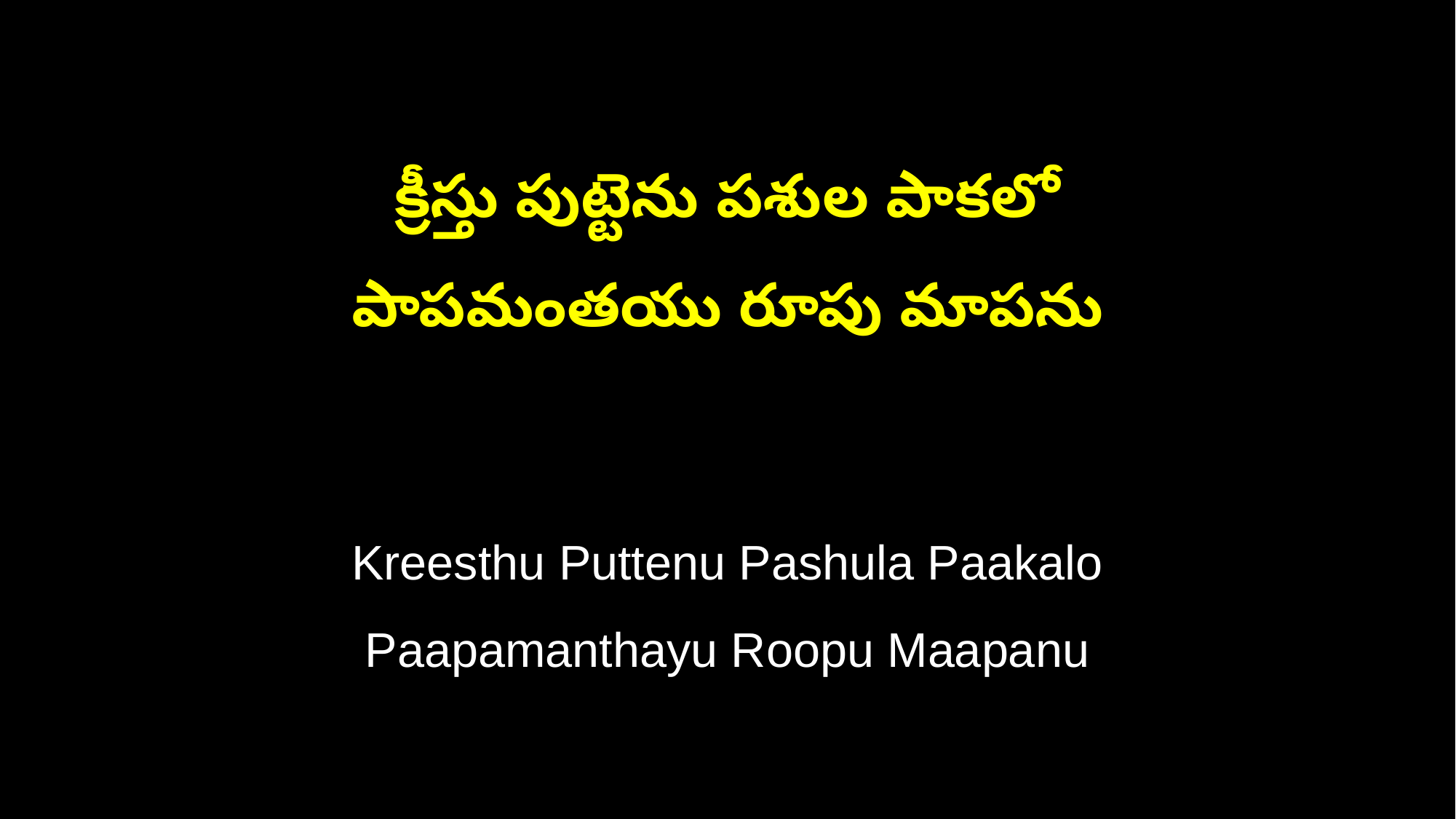

క్రీస్తు పుట్టెను పశుల పాకలో
పాపమంతయు రూపు మాపను
Kreesthu Puttenu Pashula Paakalo
Paapamanthayu Roopu Maapanu